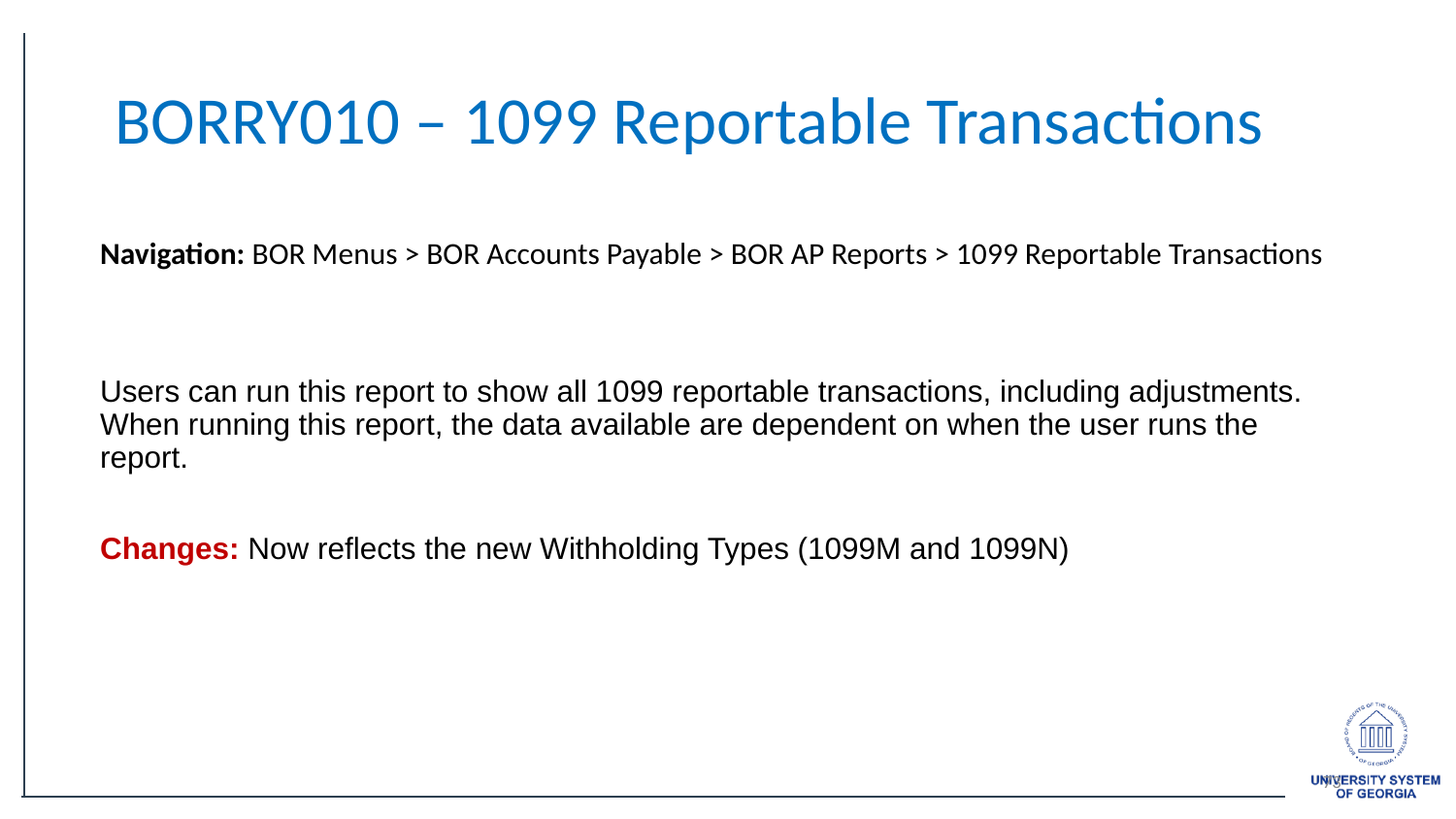

# BORRY010 – 1099 Reportable Transactions
Navigation: BOR Menus > BOR Accounts Payable > BOR AP Reports > 1099 Reportable Transactions

Users can run this report to show all 1099 reportable transactions, including adjustments. When running this report, the data available are dependent on when the user runs the report.

Changes: Now reflects the new Withholding Types (1099M and 1099N)
73